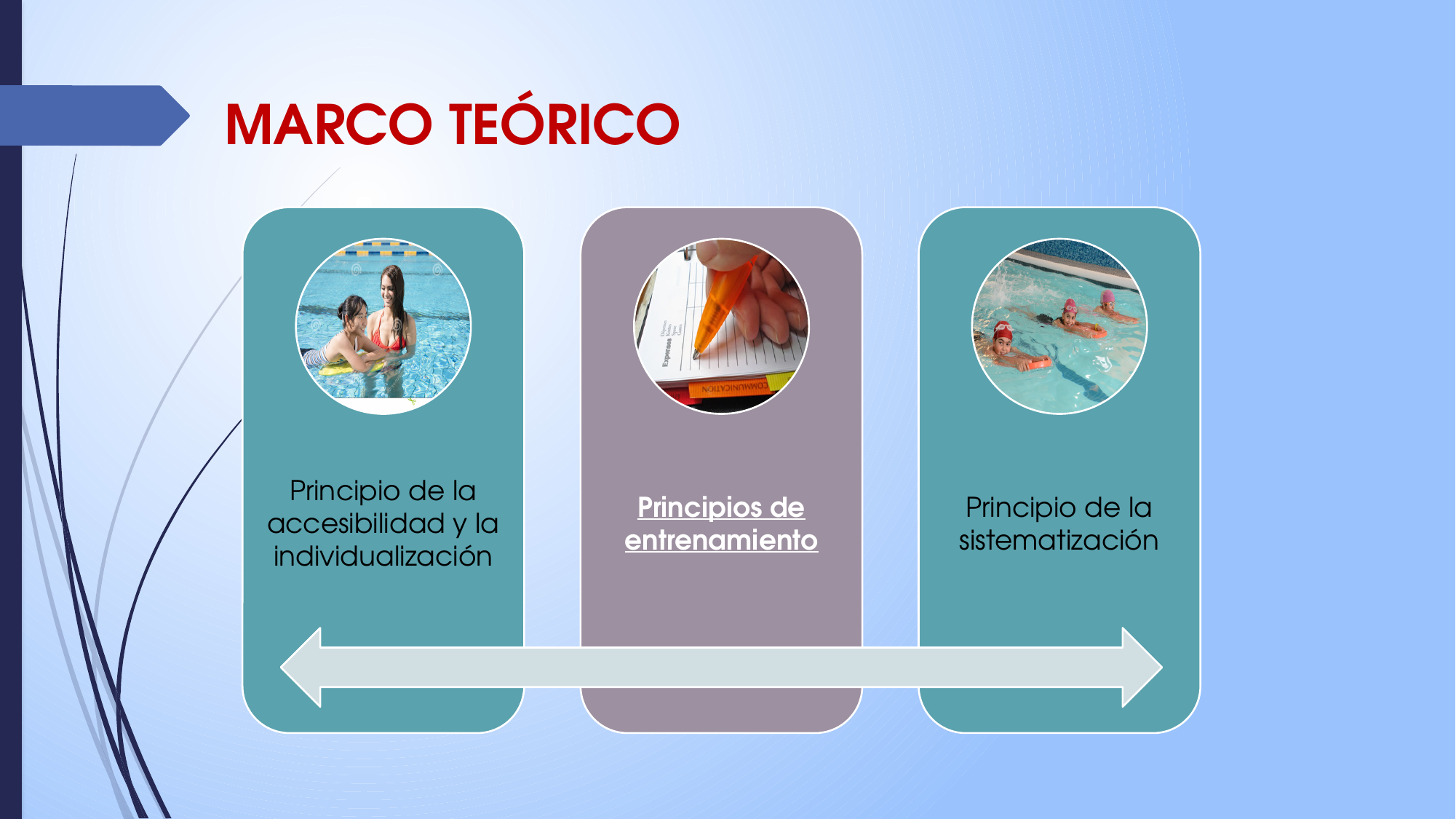

MARCO TEÓRICO
Principio de la accesibilidad y la individualización
Principios de entrenamiento
Principio de la sistematización